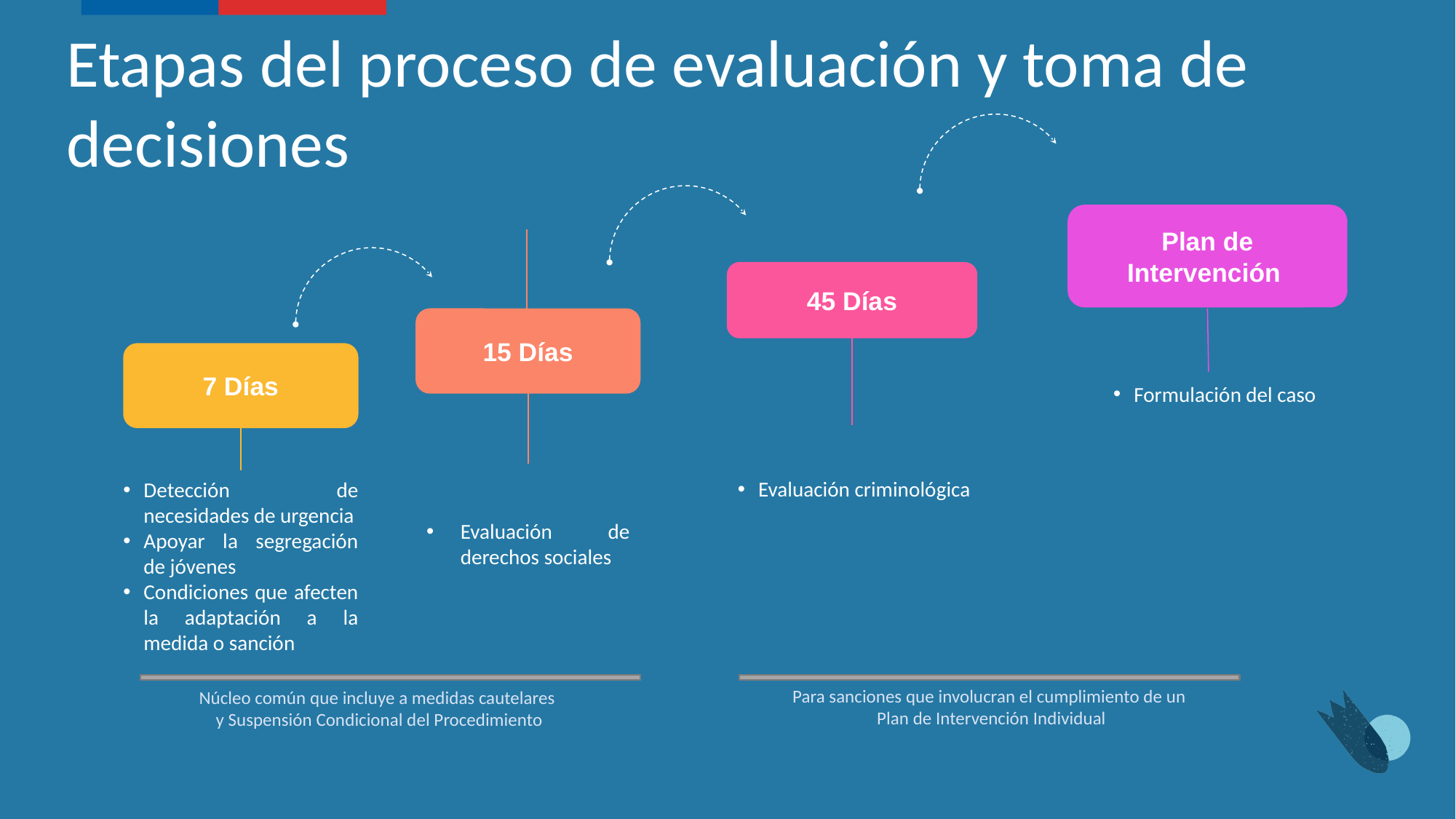

Etapas del proceso de evaluación y toma de decisiones

Plan de Intervención

45 Días
Evaluación criminológica
15 Días
Evaluación de derechos sociales
Formulación del caso
7 Días
Detección de necesidades de urgencia
Apoyar la segregación de jóvenes
Condiciones que afecten la adaptación a la medida o sanción

Para sanciones que involucran el cumplimiento de un
 Plan de Intervención Individual
Núcleo común que incluye a medidas cautelares
y Suspensión Condicional del Procedimiento